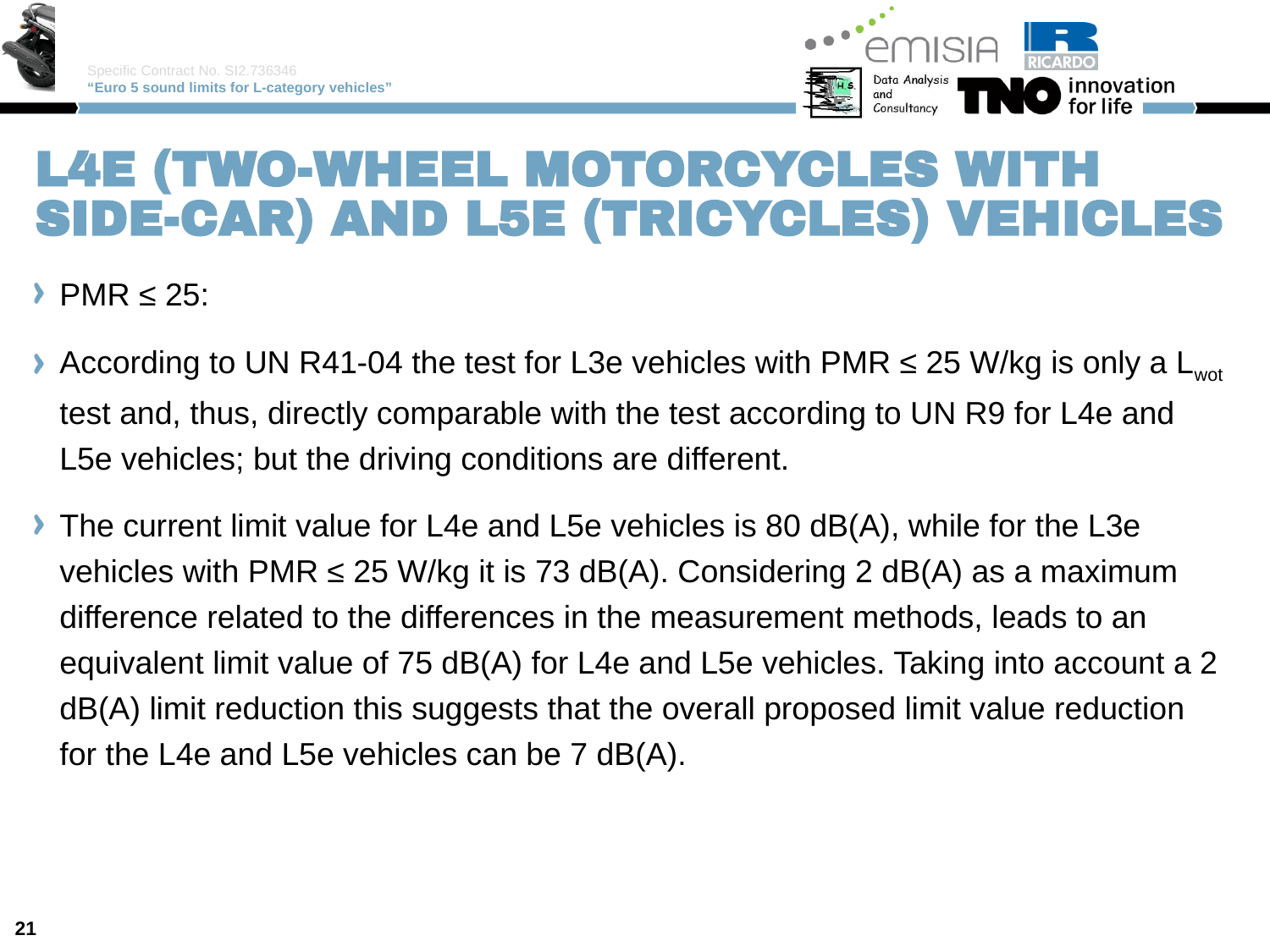

# L4e (two-wheel motorcycles with side-car) and L5e (tricycles) vehicles
PMR ≤ 25:
According to UN R41-04 the test for L3e vehicles with PMR ≤ 25 W/kg is only a Lwot test and, thus, directly comparable with the test according to UN R9 for L4e and L5e vehicles; but the driving conditions are different.
The current limit value for L4e and L5e vehicles is 80 dB(A), while for the L3e vehicles with PMR ≤ 25 W/kg it is 73 dB(A). Considering 2 dB(A) as a maximum difference related to the differences in the measurement methods, leads to an equivalent limit value of 75 dB(A) for L4e and L5e vehicles. Taking into account a 2 dB(A) limit reduction this suggests that the overall proposed limit value reduction for the L4e and L5e vehicles can be 7 dB(A).
21